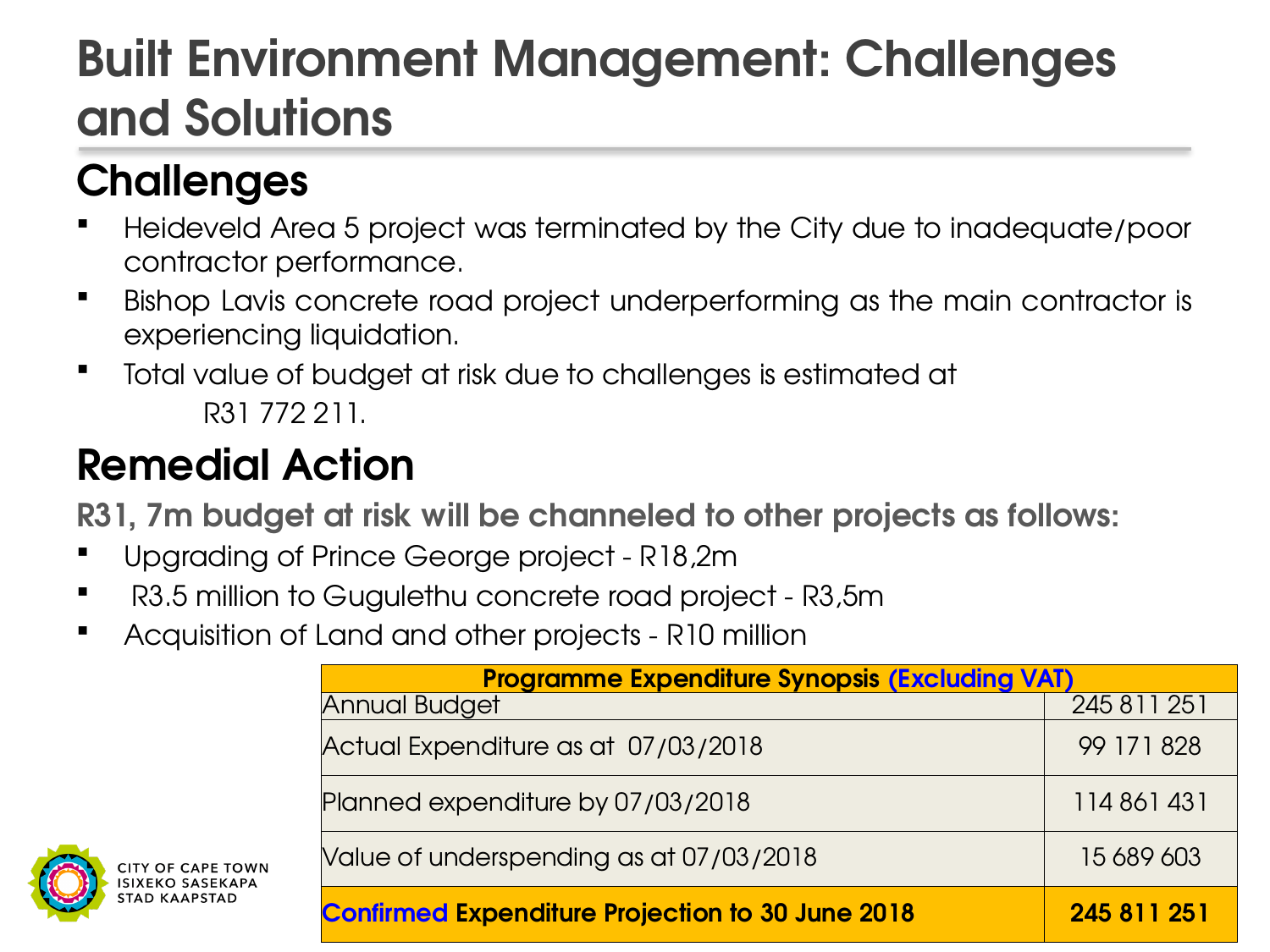

# Built Environment Management: Challenges and Solutions
Challenges
Heideveld Area 5 project was terminated by the City due to inadequate/poor contractor performance.
Bishop Lavis concrete road project underperforming as the main contractor is experiencing liquidation.
Total value of budget at risk due to challenges is estimated at
	R31 772 211.
Remedial Action
R31, 7m budget at risk will be channeled to other projects as follows:
Upgrading of Prince George project - R18,2m
 R3.5 million to Gugulethu concrete road project - R3,5m
Acquisition of Land and other projects - R10 million
| Programme Expenditure Synopsis (Excluding VAT) |  |
| --- | --- |
| Annual Budget | 245 811 251 |
| Actual Expenditure as at 07/03/2018 | 99 171 828 |
| Planned expenditure by 07/03/2018 | 114 861 431 |
| Value of underspending as at 07/03/2018 | 15 689 603 |
| Confirmed Expenditure Projection to 30 June 2018 | 245 811 251 |